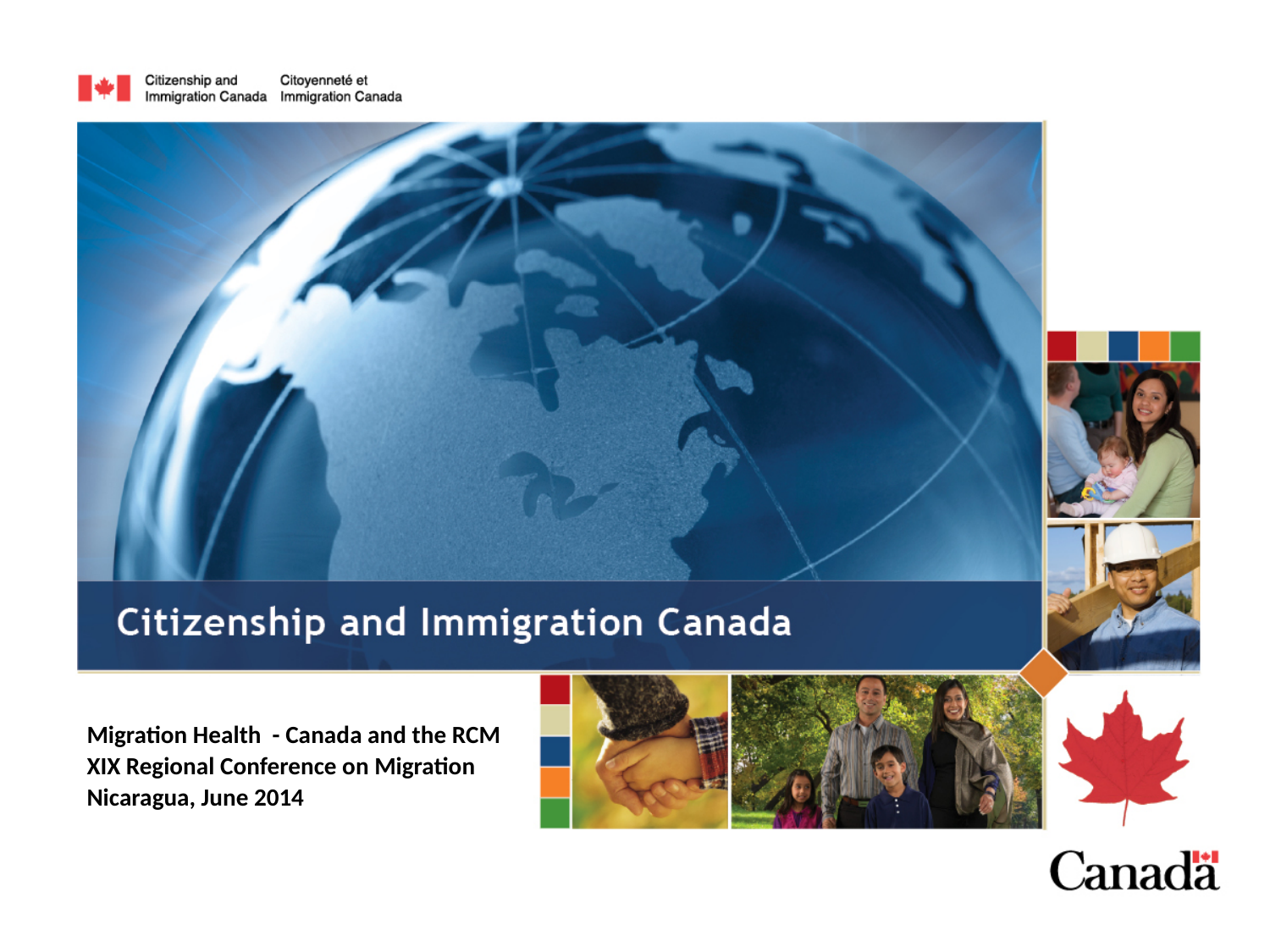

Migration Health  - Canada and the RCM
XIX Regional Conference on Migration
Nicaragua, June 2014